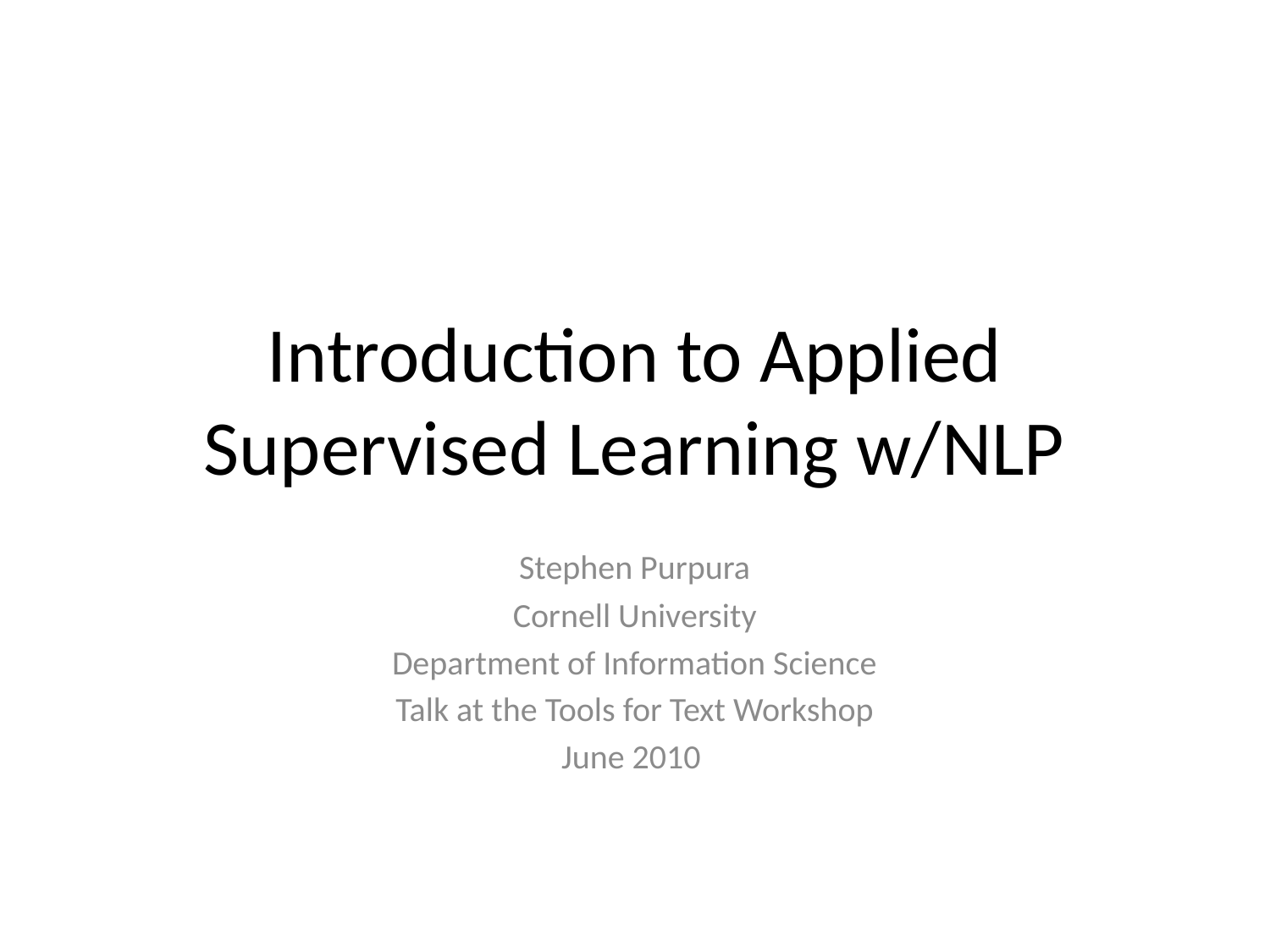

# Introduction to Applied Supervised Learning w/NLP
Stephen Purpura
Cornell University
Department of Information Science
Talk at the Tools for Text Workshop
June 2010